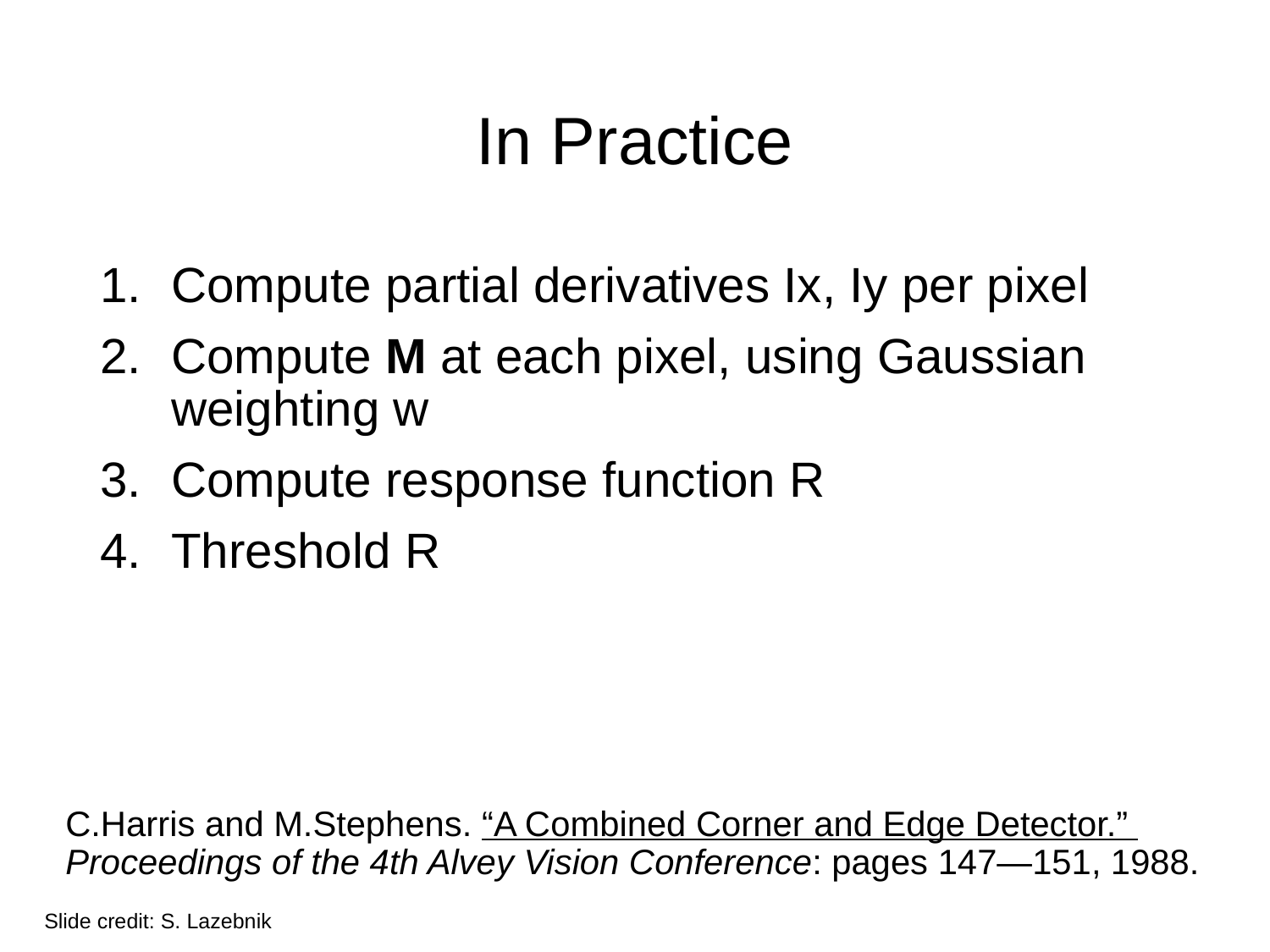

# In Practice
Compute partial derivatives Ix, Iy per pixel
Compute M at each pixel, using Gaussian weighting w
Compute response function R
Threshold R
C.Harris and M.Stephens. “A Combined Corner and Edge Detector.” Proceedings of the 4th Alvey Vision Conference: pages 147—151, 1988.
Slide credit: S. Lazebnik